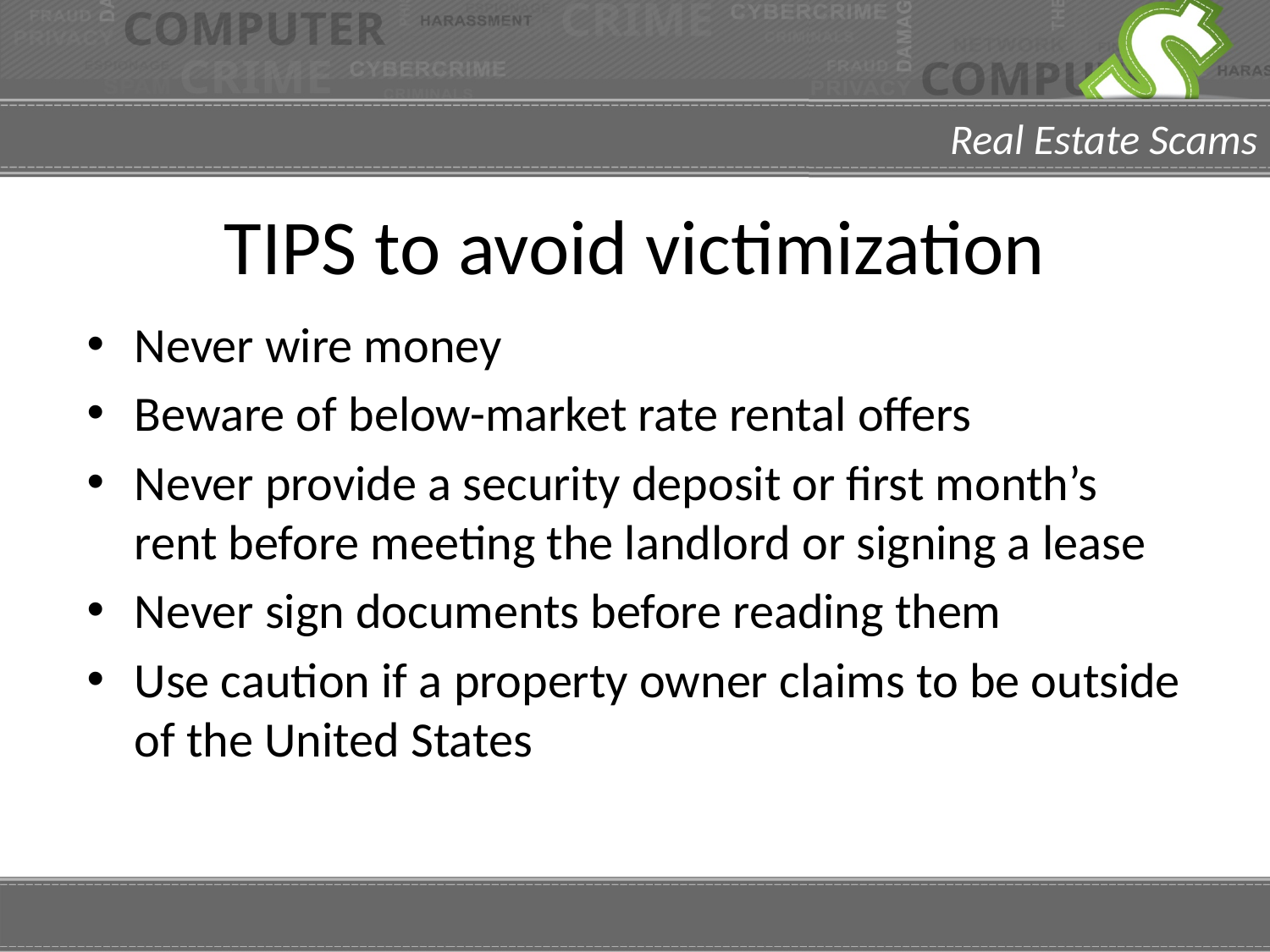

# TIPS to avoid victimization
Never wire money
Beware of below-market rate rental offers
Never provide a security deposit or first month’s rent before meeting the landlord or signing a lease
Never sign documents before reading them
Use caution if a property owner claims to be outside of the United States